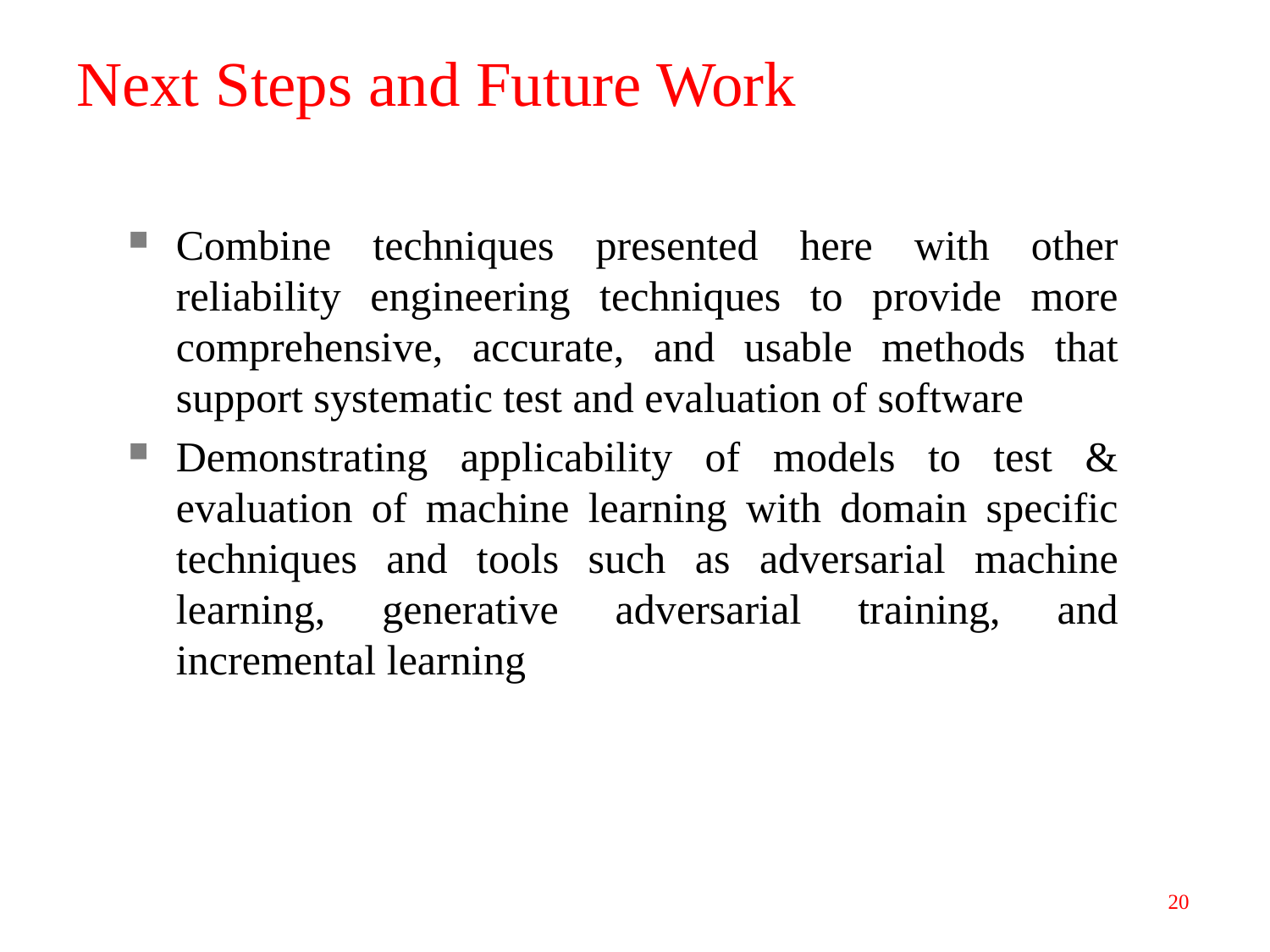

# Next Steps and Future Work
Combine techniques presented here with other reliability engineering techniques to provide more comprehensive, accurate, and usable methods that support systematic test and evaluation of software
Demonstrating applicability of models to test & evaluation of machine learning with domain specific techniques and tools such as adversarial machine learning, generative adversarial training, and incremental learning
20